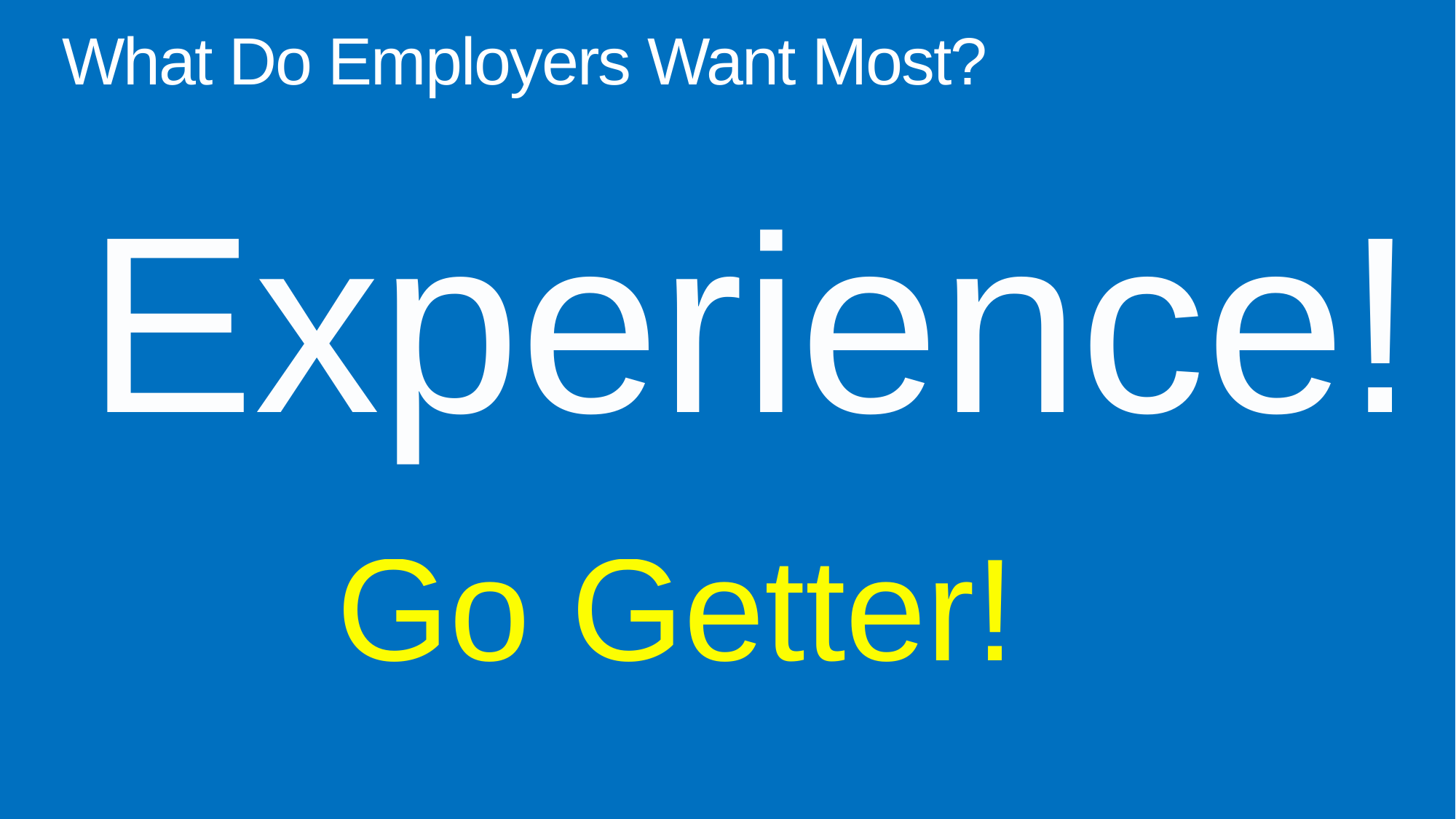

# What Do Employers Want Most?
Experience!
Go Getter!